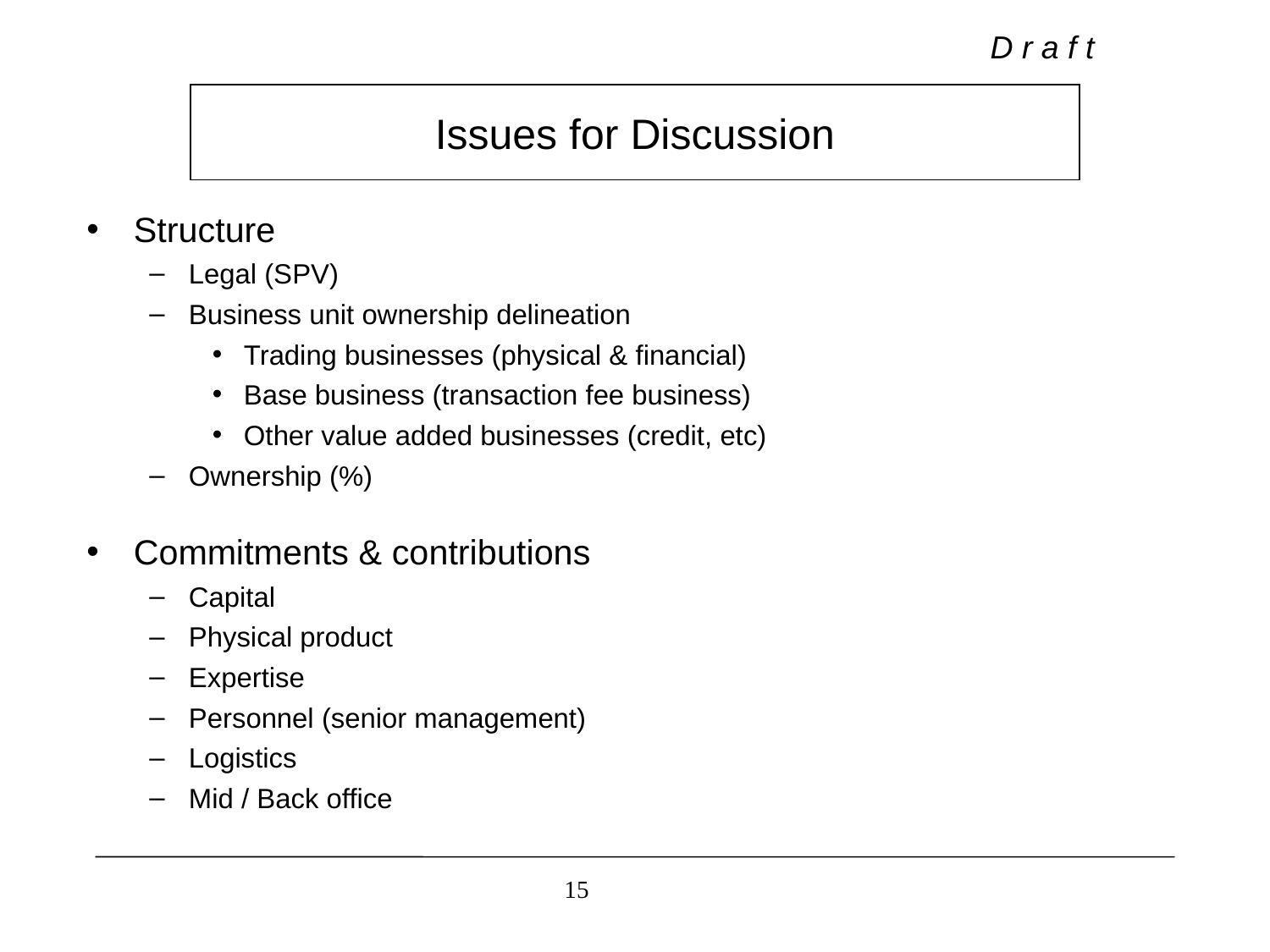

# Issues for Discussion

Structure
Legal (SPV)
Business unit ownership delineation
Trading businesses (physical & financial)
Base business (transaction fee business)
Other value added businesses (credit, etc)
Ownership (%)

Commitments & contributions
Capital
Physical product
Expertise
Personnel (senior management)
Logistics
Mid / Back office

15